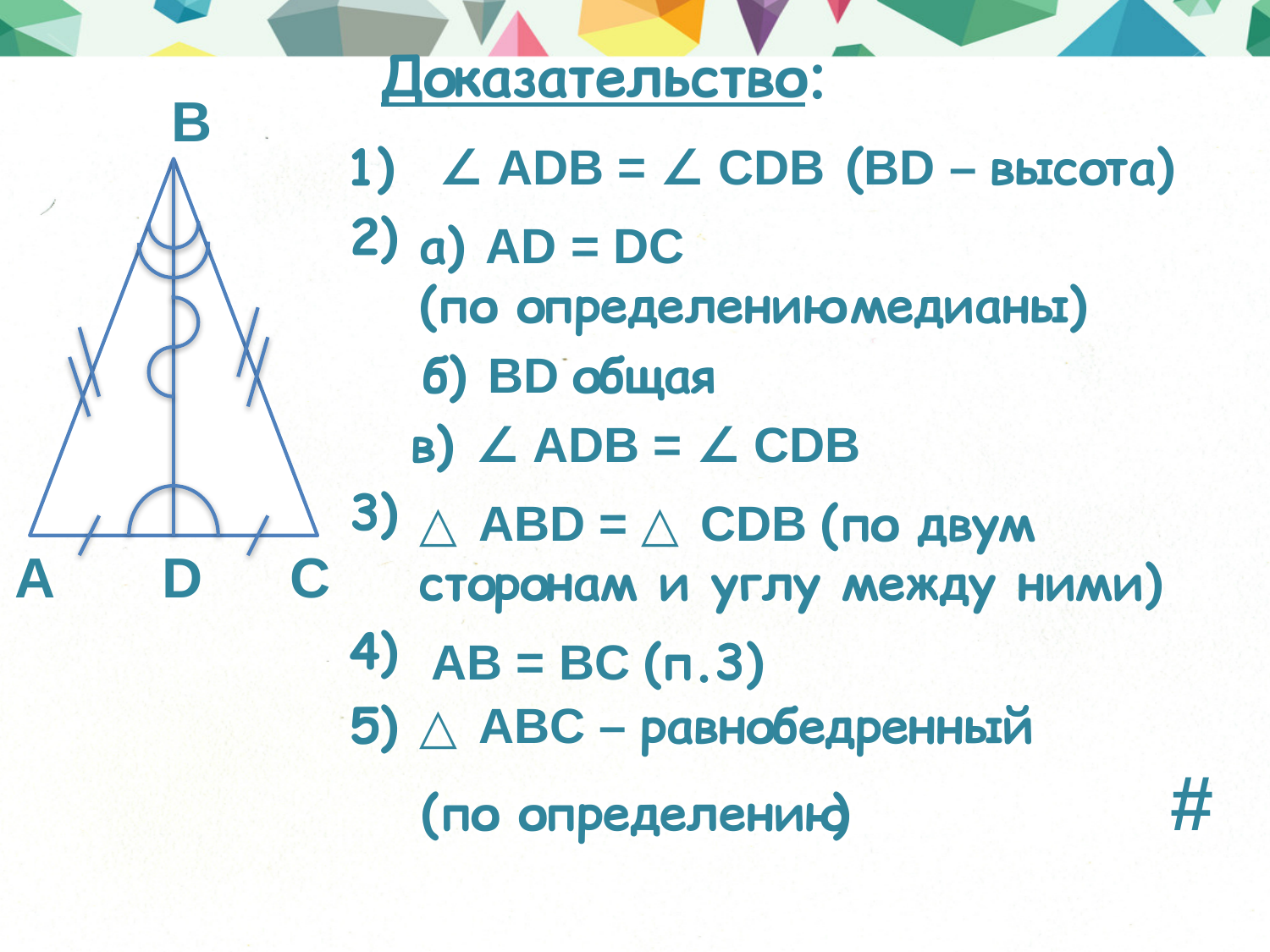

# Доказательство:
B
 ∠ ADB = ∠ CDB (BD – высота)

2)

3)

4)
5) △ ABC – равнобедренный        (по определению)               #

а) AD = DC                                         (по определению медианы)

б) BD общая

в) ∠ ADB = ∠ CDB

△ ABD = △ CDB (по двум сторонам и углу между ними)
A
D
C
AB = BC (п.3)